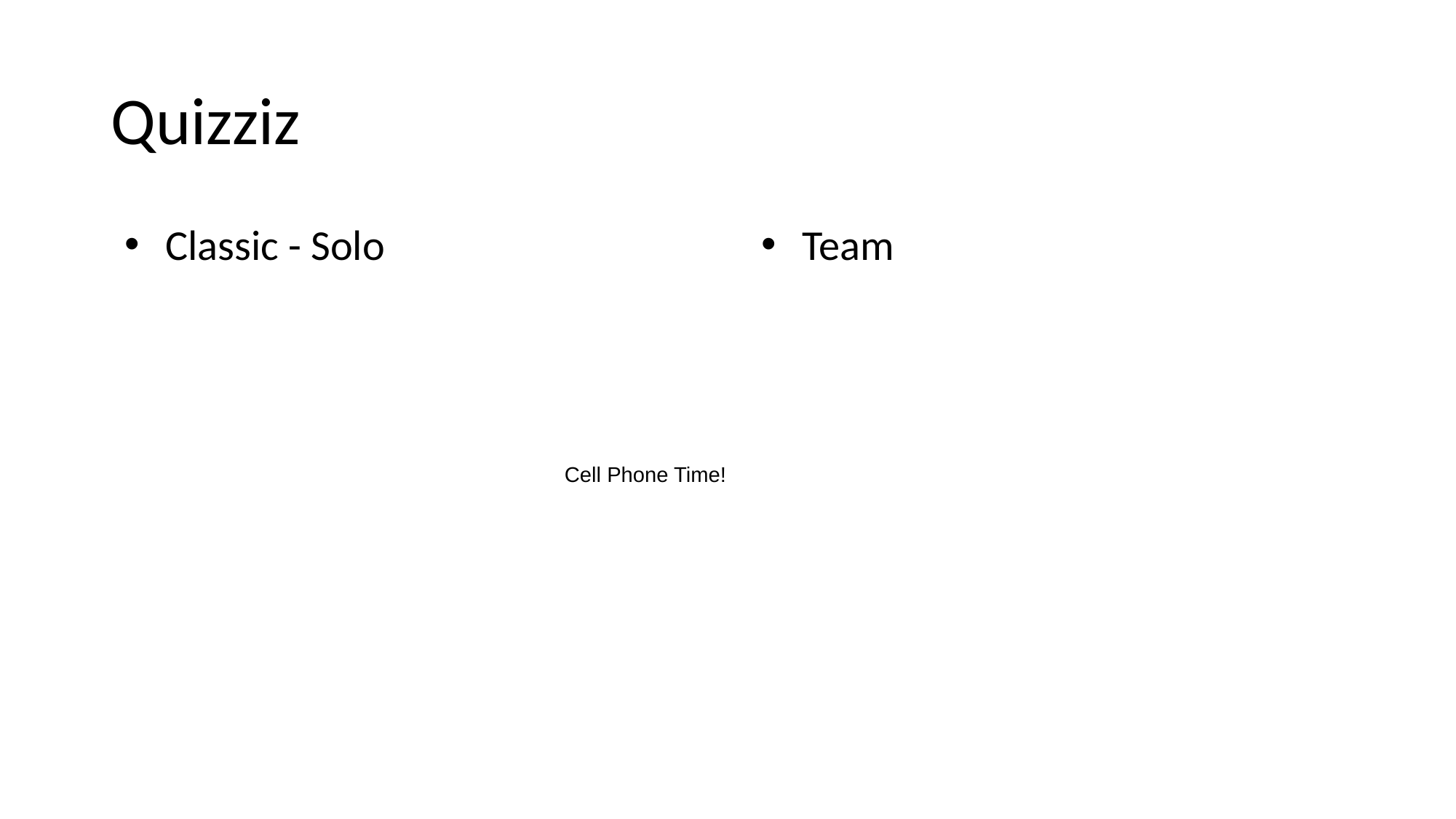

# Quizziz
Classic - Solo
Team
Cell Phone Time!